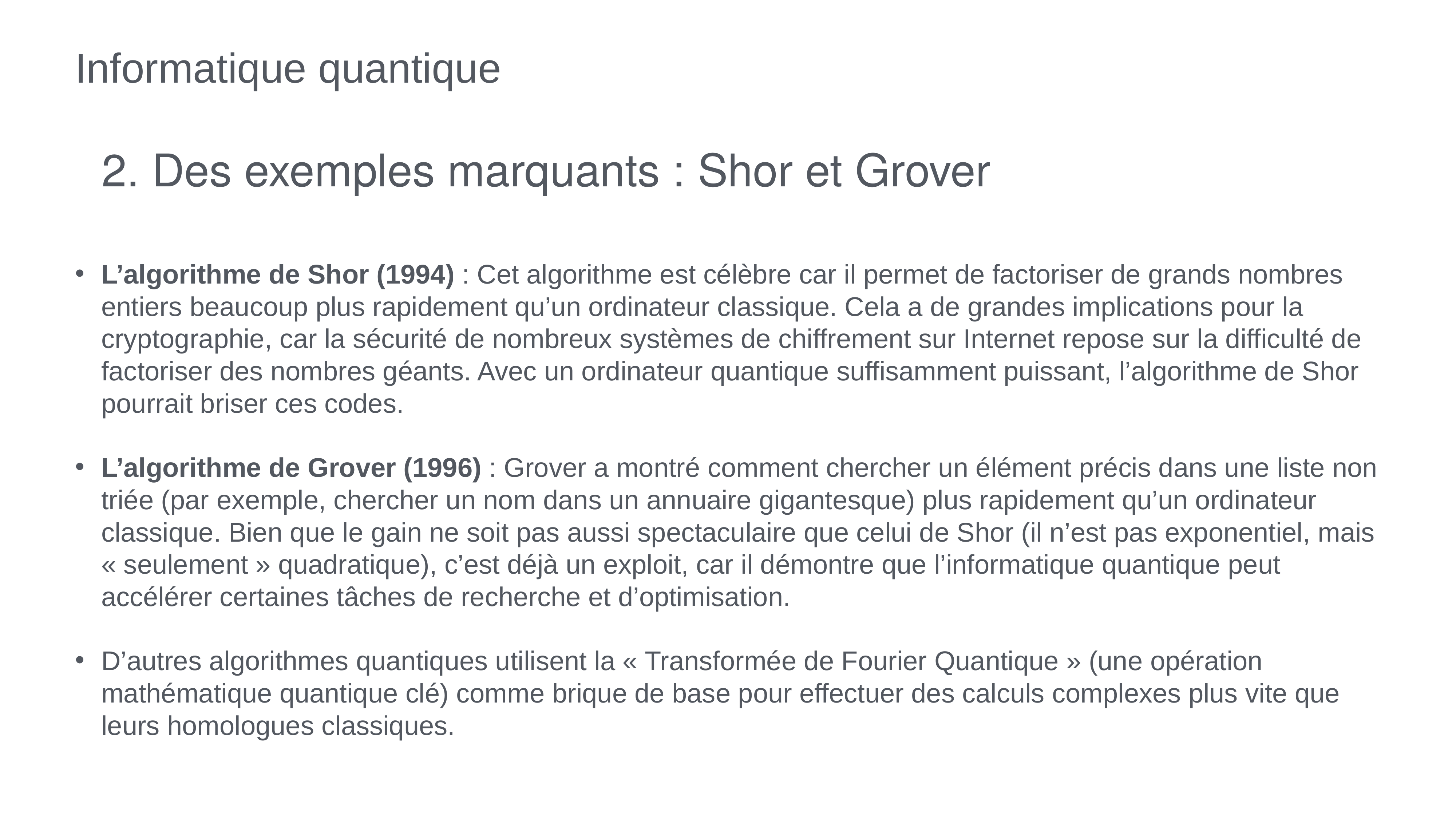

# Informatique quantique
2. Des exemples marquants : Shor et Grover
L’algorithme de Shor (1994) : Cet algorithme est célèbre car il permet de factoriser de grands nombres entiers beaucoup plus rapidement qu’un ordinateur classique. Cela a de grandes implications pour la cryptographie, car la sécurité de nombreux systèmes de chiffrement sur Internet repose sur la difficulté de factoriser des nombres géants. Avec un ordinateur quantique suffisamment puissant, l’algorithme de Shor pourrait briser ces codes.
L’algorithme de Grover (1996) : Grover a montré comment chercher un élément précis dans une liste non triée (par exemple, chercher un nom dans un annuaire gigantesque) plus rapidement qu’un ordinateur classique. Bien que le gain ne soit pas aussi spectaculaire que celui de Shor (il n’est pas exponentiel, mais « seulement » quadratique), c’est déjà un exploit, car il démontre que l’informatique quantique peut accélérer certaines tâches de recherche et d’optimisation.
D’autres algorithmes quantiques utilisent la « Transformée de Fourier Quantique » (une opération mathématique quantique clé) comme brique de base pour effectuer des calculs complexes plus vite que leurs homologues classiques.